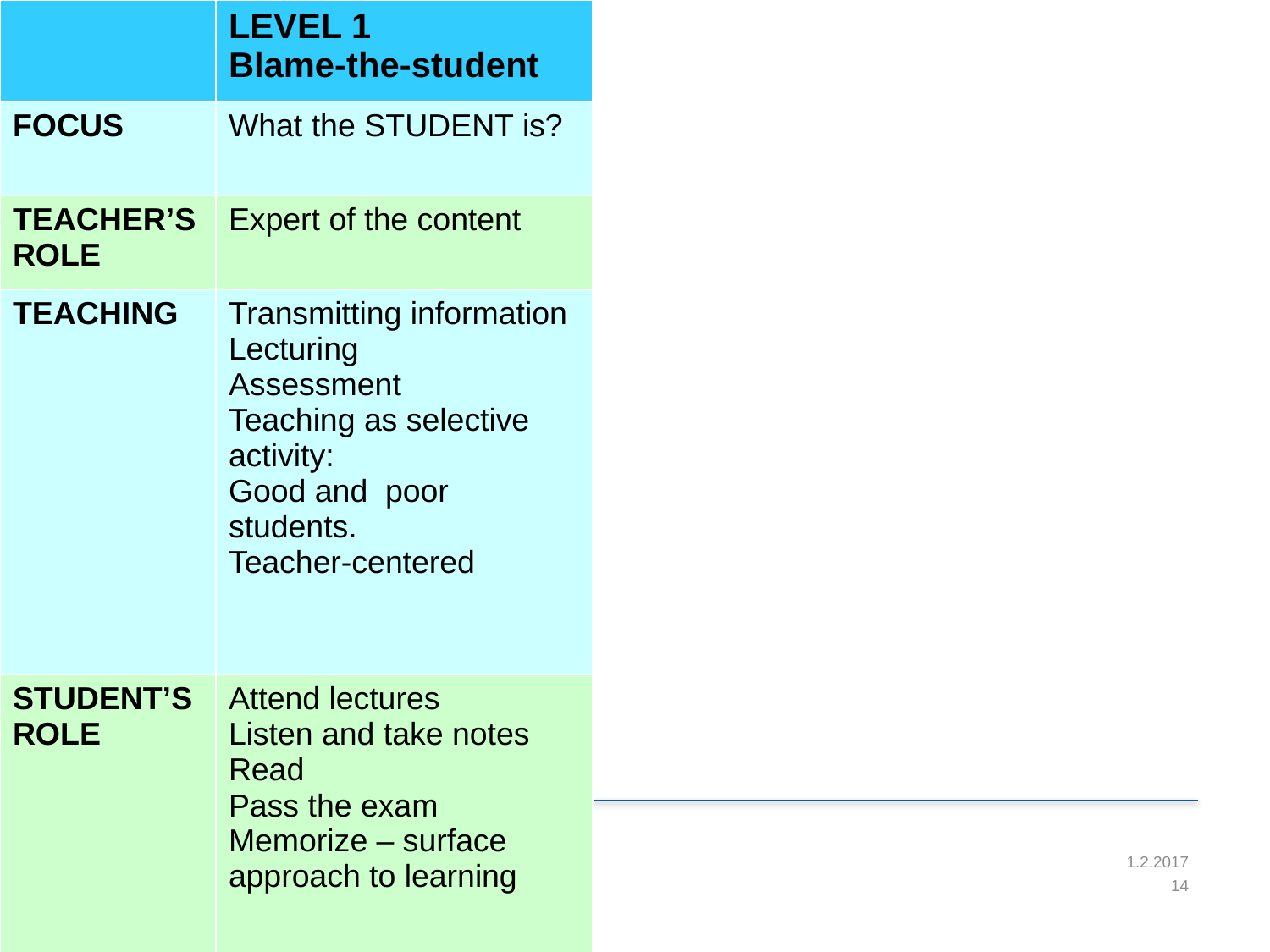

|  | LEVEL 1 Blame-the-student |
| --- | --- |
| FOCUS | What the STUDENT is? |
| TEACHER’S ROLE | Expert of the content |
| TEACHING | Transmitting information Lecturing Assessment Teaching as selective activity: Good and poor students. Teacher-centered |
| STUDENT’S ROLE | Attend lectures Listen and take notes Read Pass the exam Memorize – surface approach to learning |
1.2.2017
14